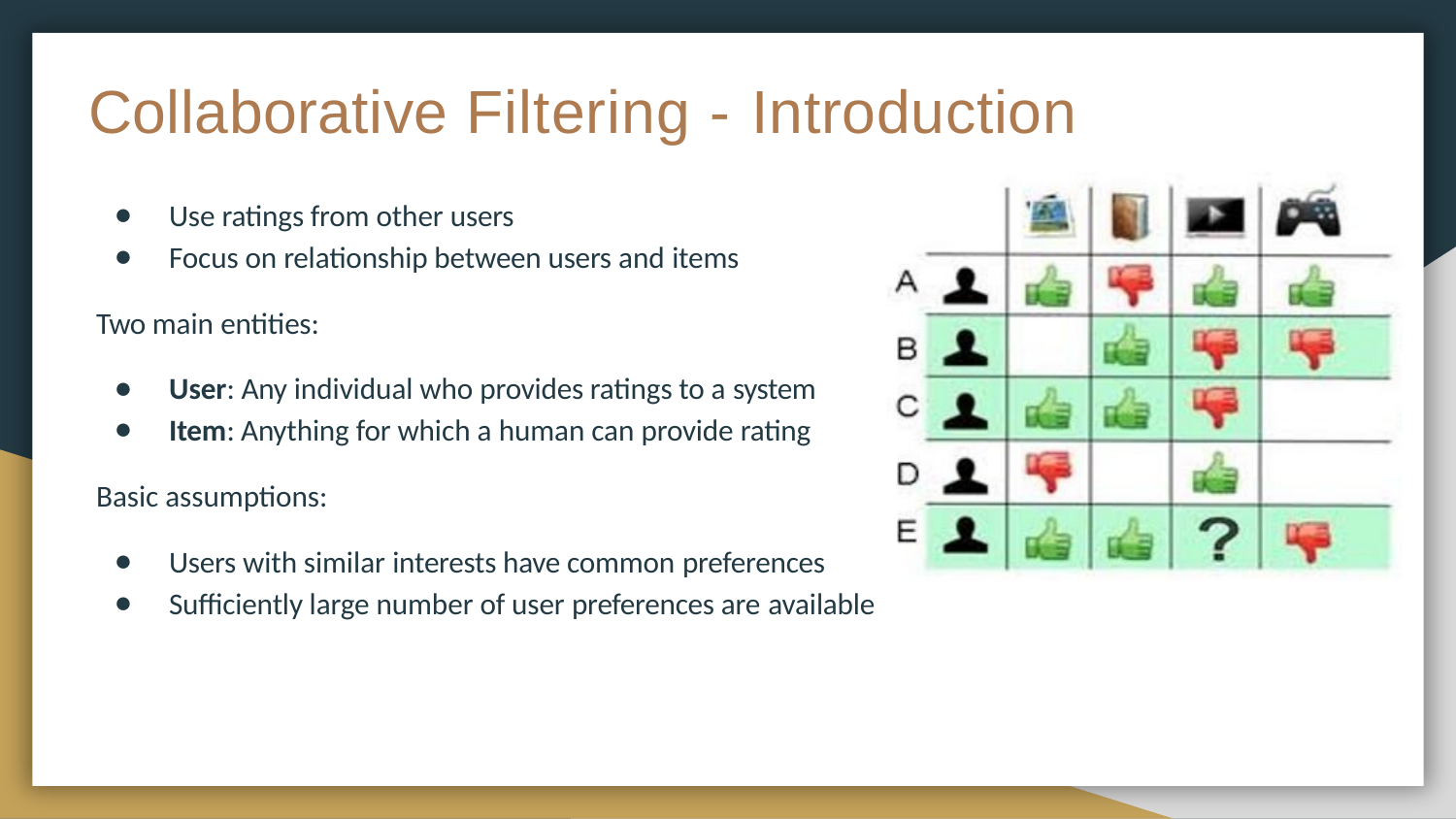

# Collaborative Filtering - Introduction

Use ratings from other users
Focus on relationship between users and items
Two main entities:

User: Any individual who provides ratings to a system
Item: Anything for which a human can provide rating
Basic assumptions:

Users with similar interests have common preferences
Sufficiently large number of user preferences are available